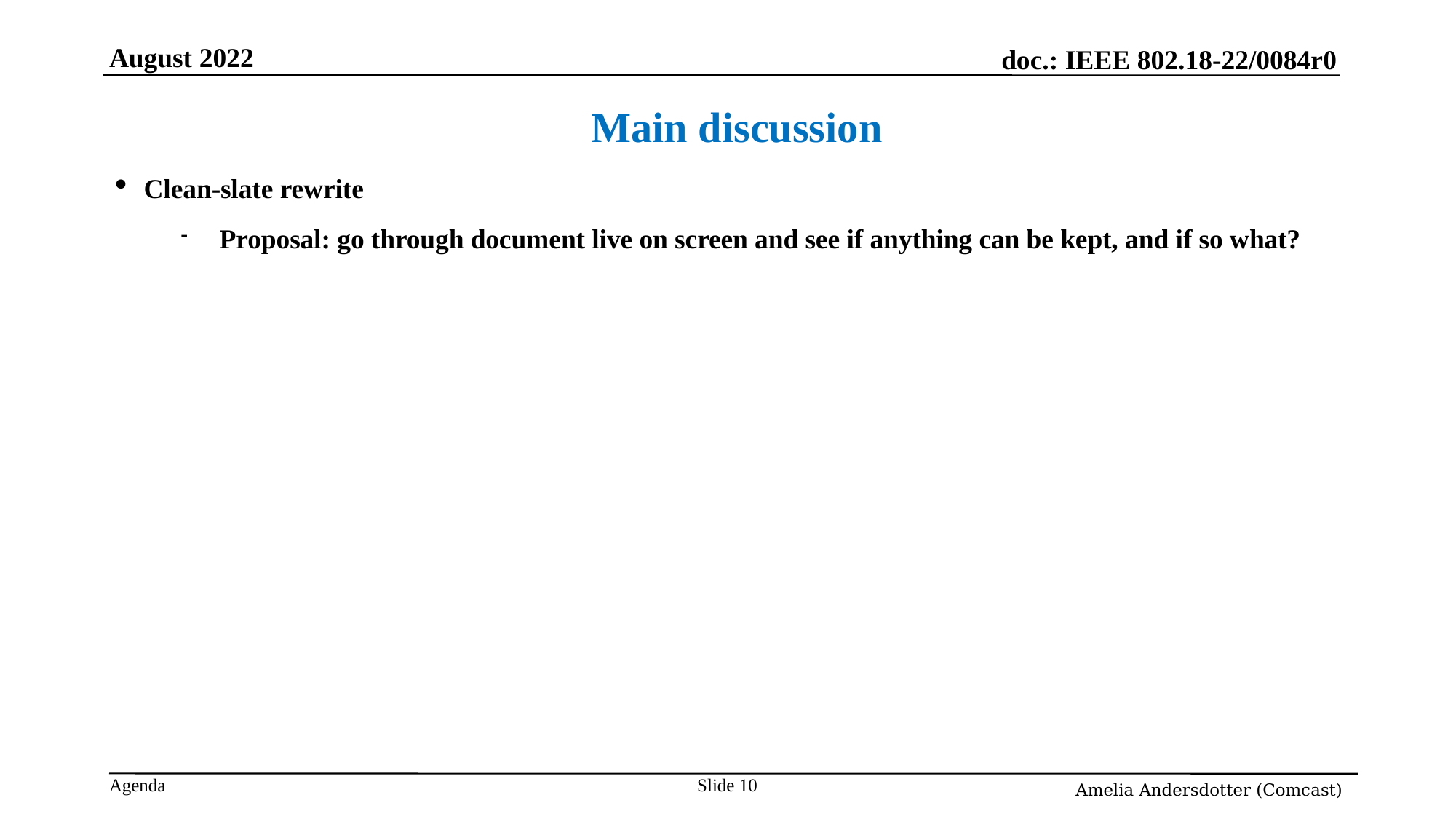

August 2022
Main discussion
Clean-slate rewrite
Proposal: go through document live on screen and see if anything can be kept, and if so what?

# Slide 10
Amelia Andersdotter (Comcast)